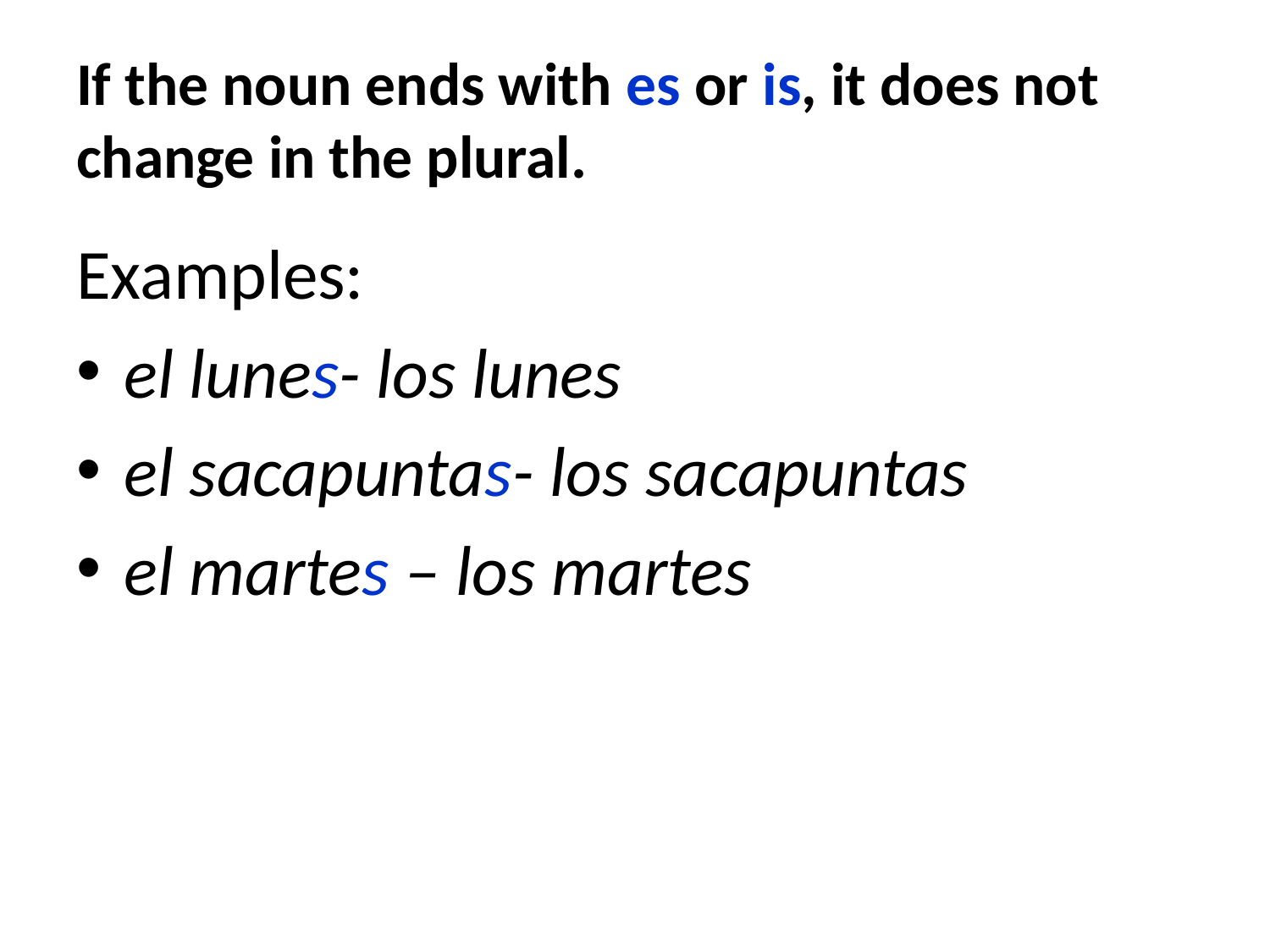

# If the noun ends with es or is, it does not change in the plural.
Examples:
el lunes- los lunes
el sacapuntas- los sacapuntas
el martes – los martes